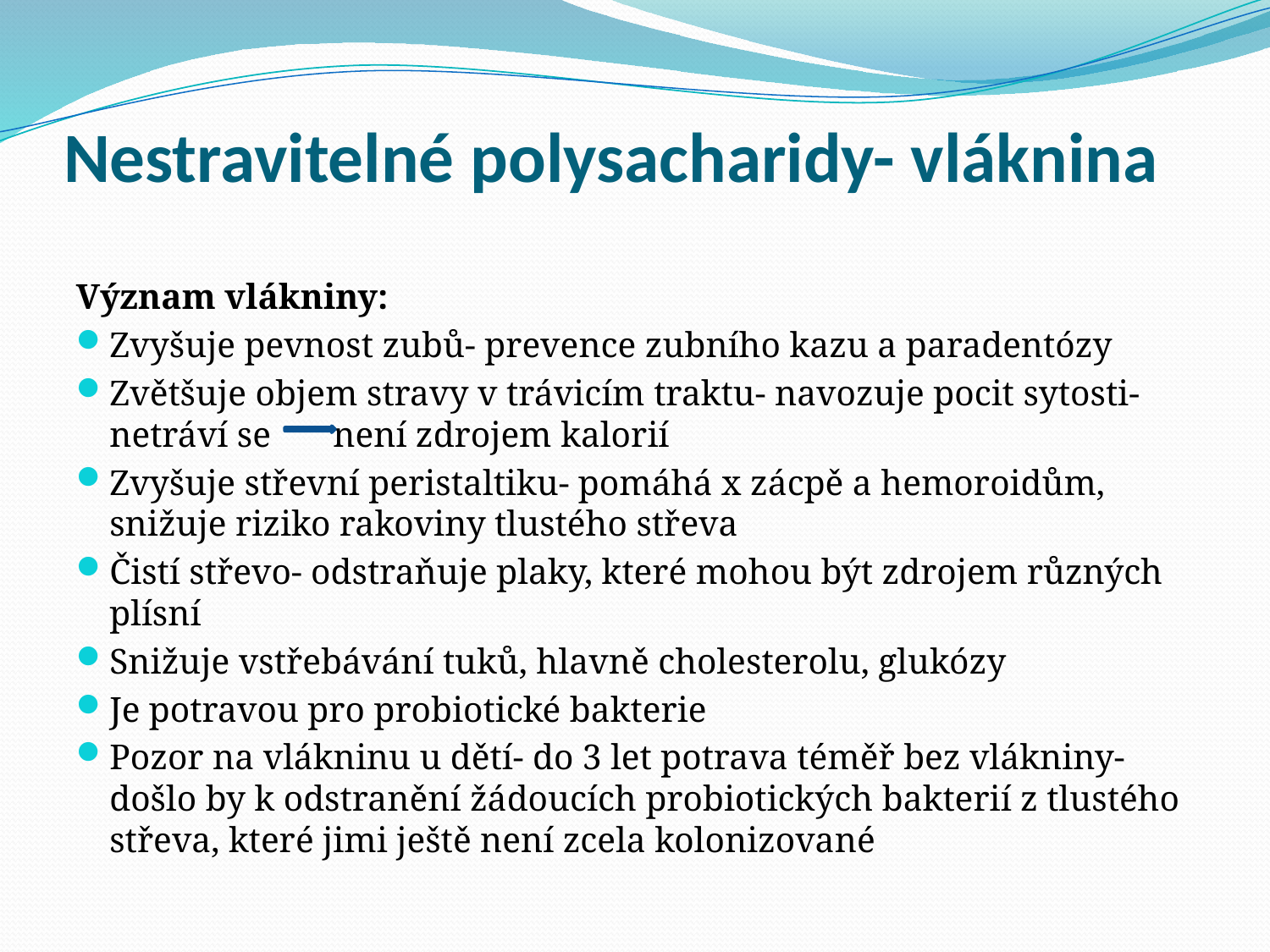

# Nestravitelné polysacharidy- vláknina
Význam vlákniny:
Zvyšuje pevnost zubů- prevence zubního kazu a paradentózy
Zvětšuje objem stravy v trávicím traktu- navozuje pocit sytosti- netráví se       není zdrojem kalorií
Zvyšuje střevní peristaltiku- pomáhá x zácpě a hemoroidům, snižuje riziko rakoviny tlustého střeva
Čistí střevo- odstraňuje plaky, které mohou být zdrojem různých plísní
Snižuje vstřebávání tuků, hlavně cholesterolu, glukózy
Je potravou pro probiotické bakterie
Pozor na vlákninu u dětí- do 3 let potrava téměř bez vlákniny- došlo by k odstranění žádoucích probiotických bakterií z tlustého střeva, které jimi ještě není zcela kolonizované